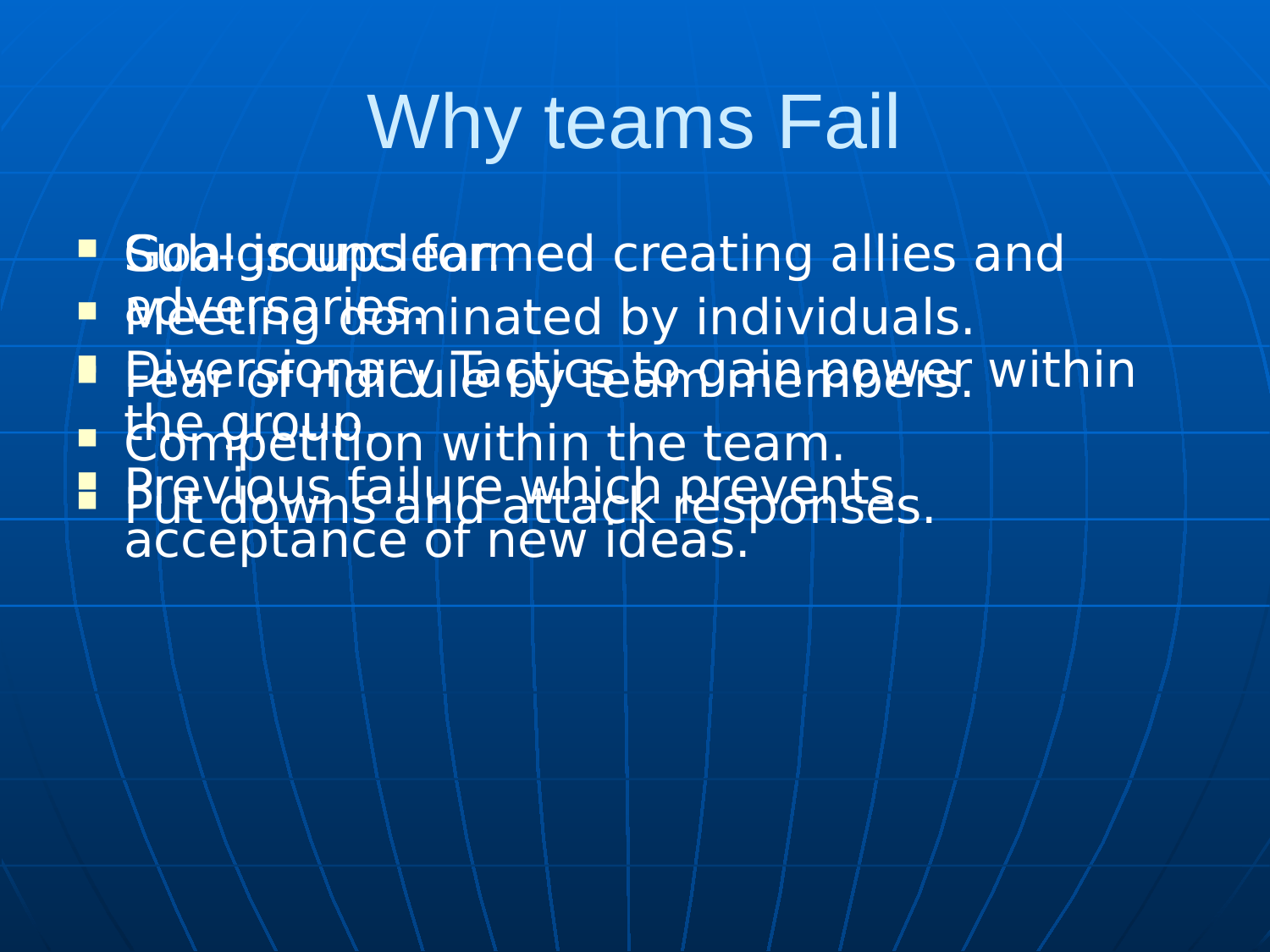

# Why teams Fail
Goal is unclear.
Meeting dominated by individuals.
Fear of ridicule by team members.
Competition within the team.
Put downs and attack responses.
Sub-groups formed creating allies and adversaries.
Diversionary Tactics to gain power within the group.
Previous failure which prevents acceptance of new ideas.